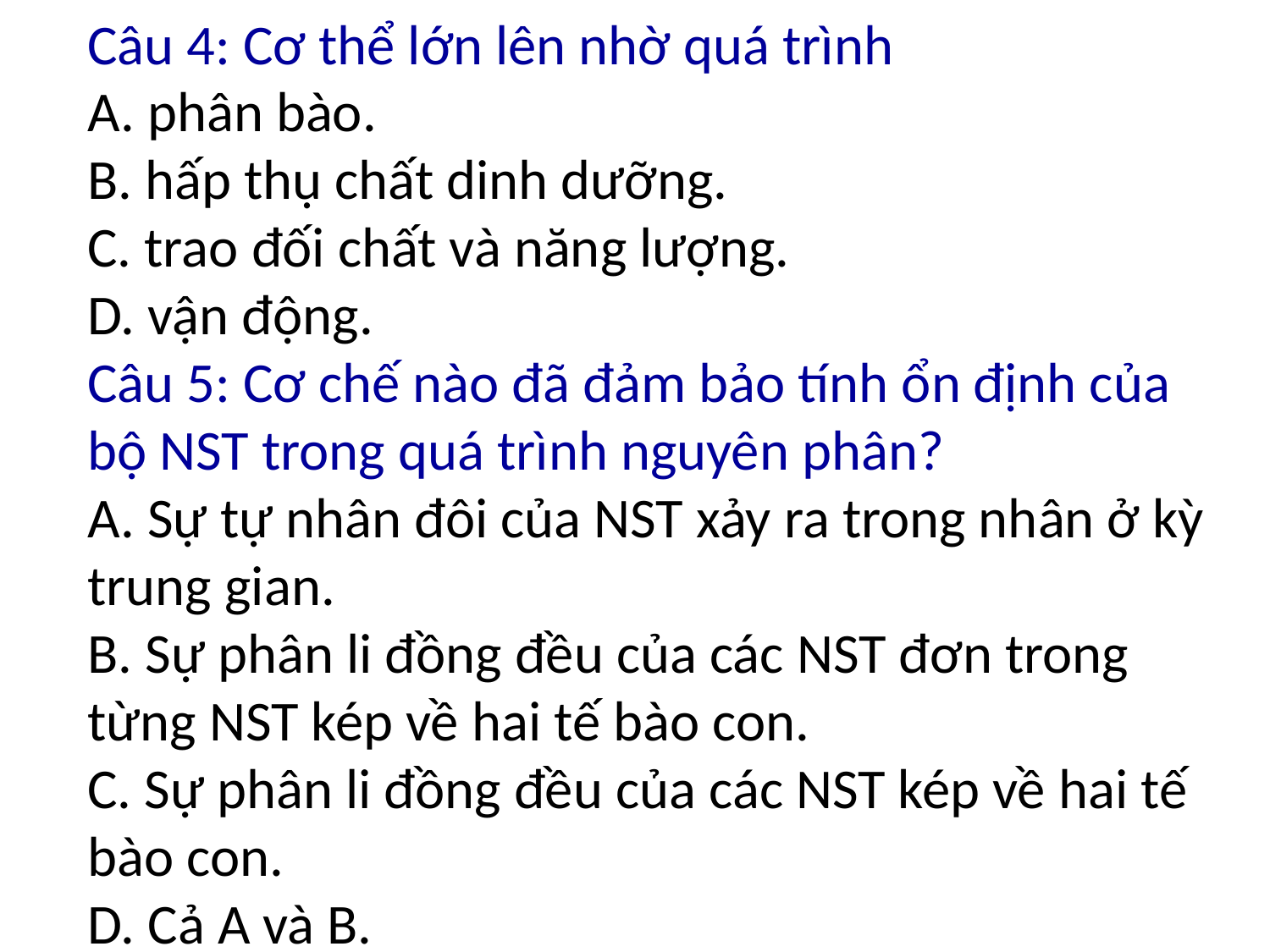

# Câu 4: Cơ thể lớn lên nhờ quá trình A. phân bào. B. hấp thụ chất dinh dưỡng. C. trao đối chất và năng lượng. D. vận động. Câu 5: Cơ chế nào đã đảm bảo tính ổn định của bộ NST trong quá trình nguyên phân? A. Sự tự nhân đôi của NST xảy ra trong nhân ở kỳ trung gian. B. Sự phân li đồng đều của các NST đơn trong từng NST kép về hai tế bào con. C. Sự phân li đồng đều của các NST kép về hai tế bào con. D. Cả A và B.